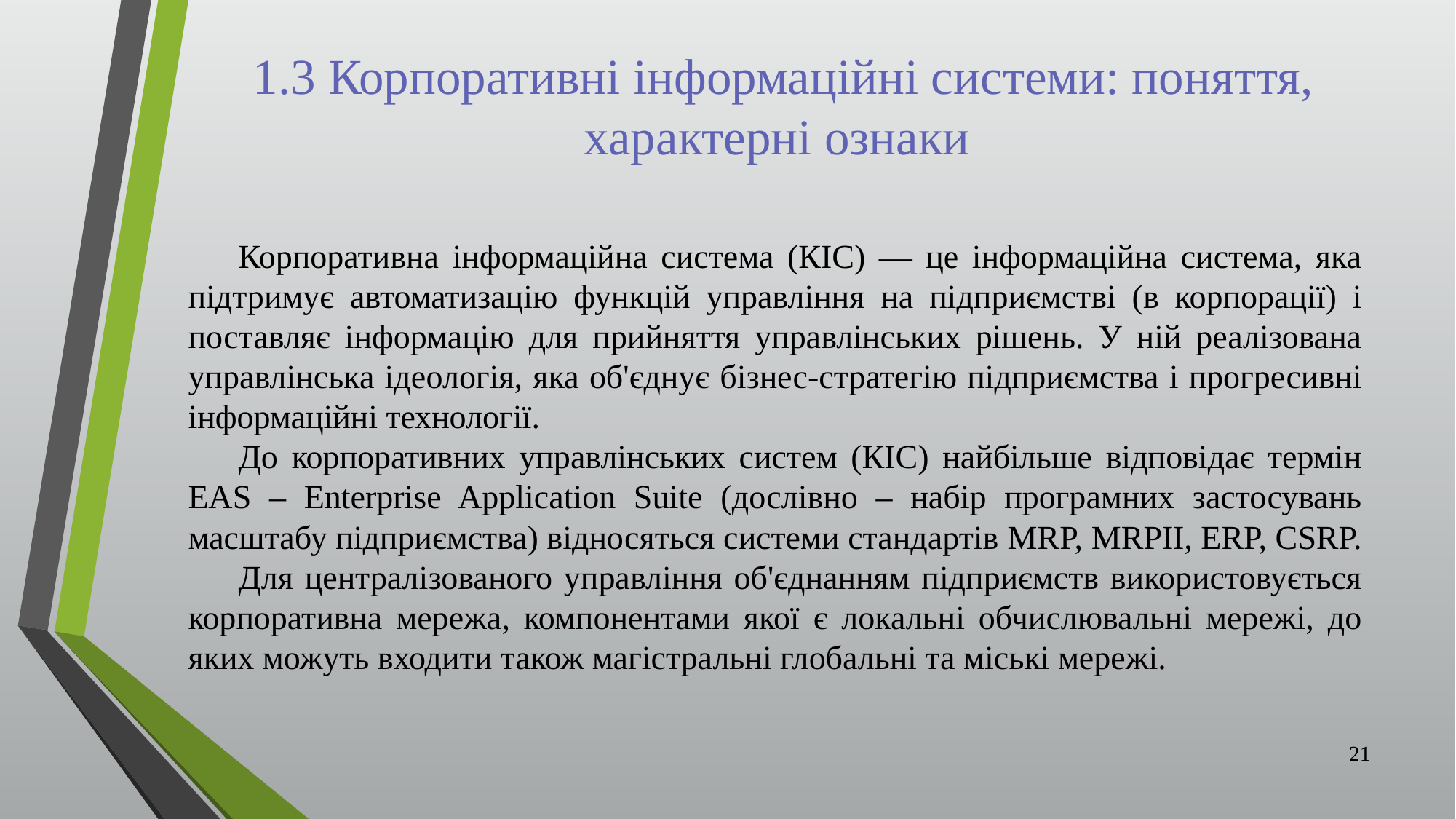

# 1.3 Корпоративні інформаційні системи: поняття, характерні ознаки
Корпоративна інформаційна система (КІС) — це інформаційна система, яка підтримує автоматизацію функцій управління на підприємстві (в корпорації) і поставляє інформацію для прийняття управлінських рішень. У ній реалізована управлінська ідеологія, яка об'єднує бізнес-стратегію підприємства і прогресивні інформаційні технології.
До корпоративних управлінських систем (КІС) найбільше відповідає термін EAS – Enterprise Application Suite (дослівно – набір програмних застосувань масштабу підприємства) відносяться системи стандартів MRP, MRPII, ERP, CSRP.
Для централізованого управління об'єднанням підприємств використовується корпоративна мережа, компонентами якої є локальні обчислювальні мережі, до яких можуть входити також магістральні глобальні та міські мережі.
21